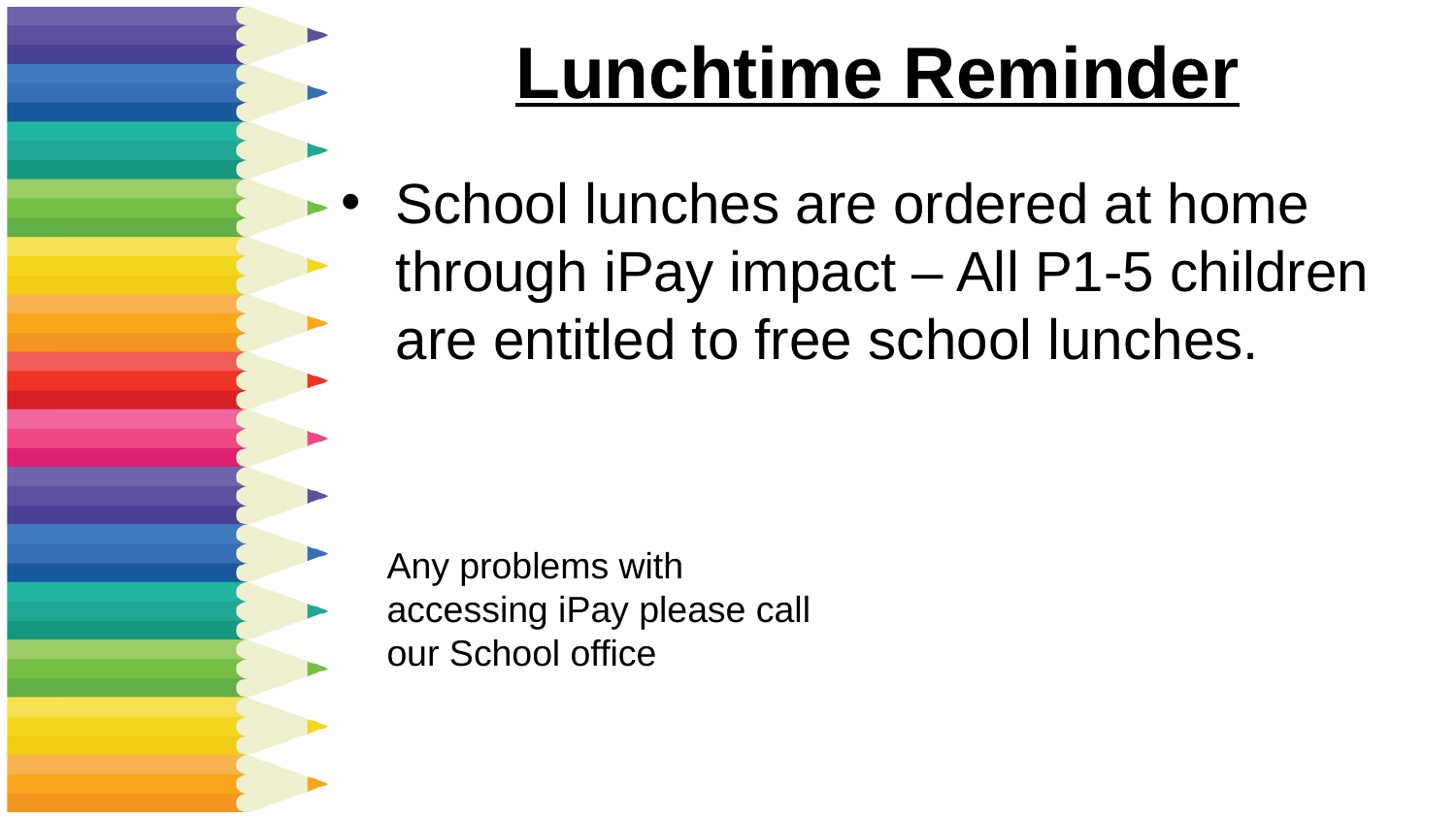

# Lunchtime Reminder
School lunches are ordered at home through iPay impact – All P1-5 children are entitled to free school lunches.

Any problems with accessing iPay please call our School office